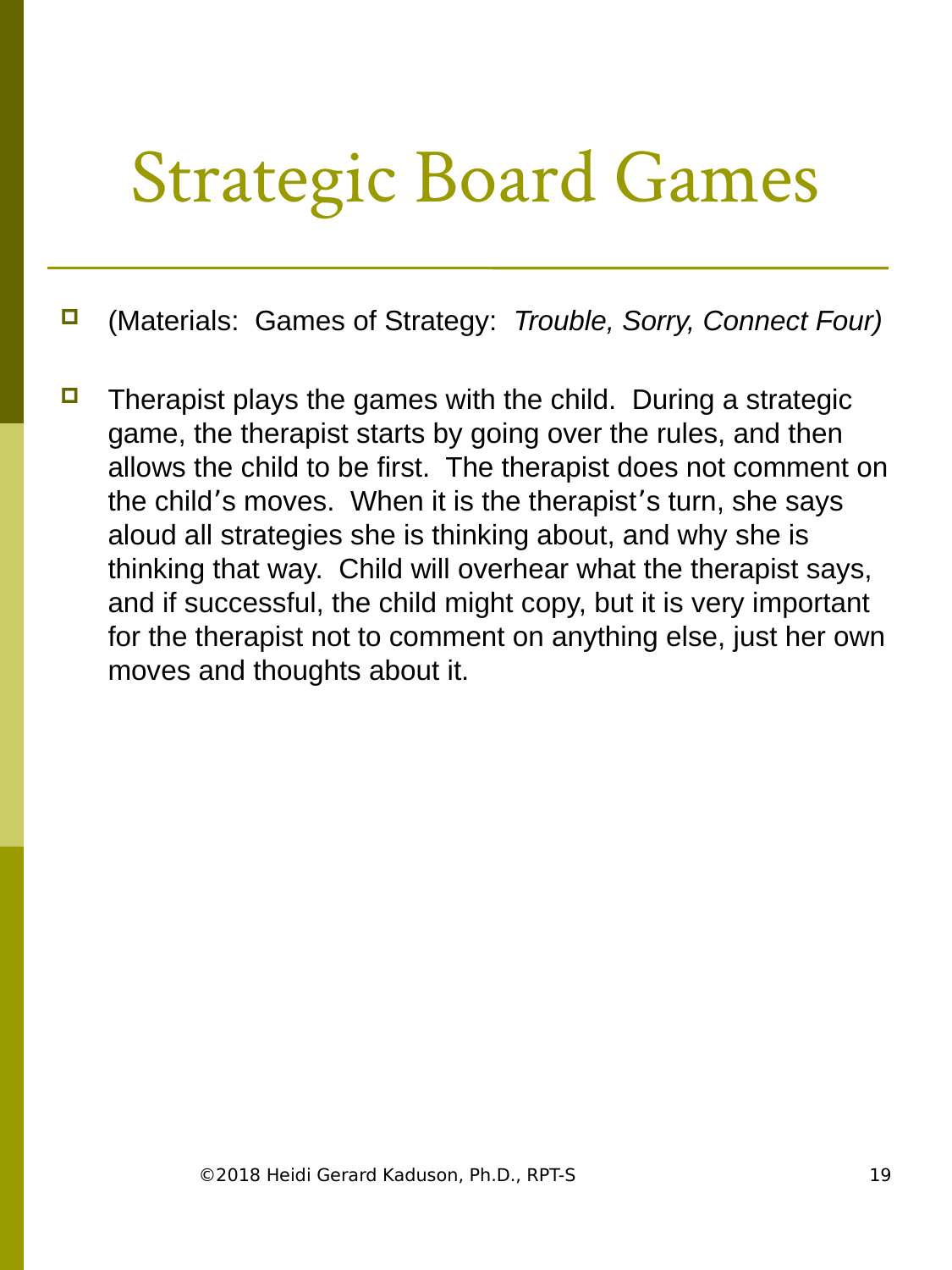

# Strategic Board Games
(Materials:  Games of Strategy:  Trouble, Sorry, Connect Four)

Therapist plays the games with the child.  During a strategic game, the therapist starts by going over the rules, and then allows the child to be first.  The therapist does not comment on the child’s moves.  When it is the therapist’s turn, she says aloud all strategies she is thinking about, and why she is thinking that way.  Child will overhear what the therapist says, and if successful, the child might copy, but it is very important for the therapist not to comment on anything else, just her own moves and thoughts about it.

©2018 Heidi Gerard Kaduson, Ph.D., RPT-S
19